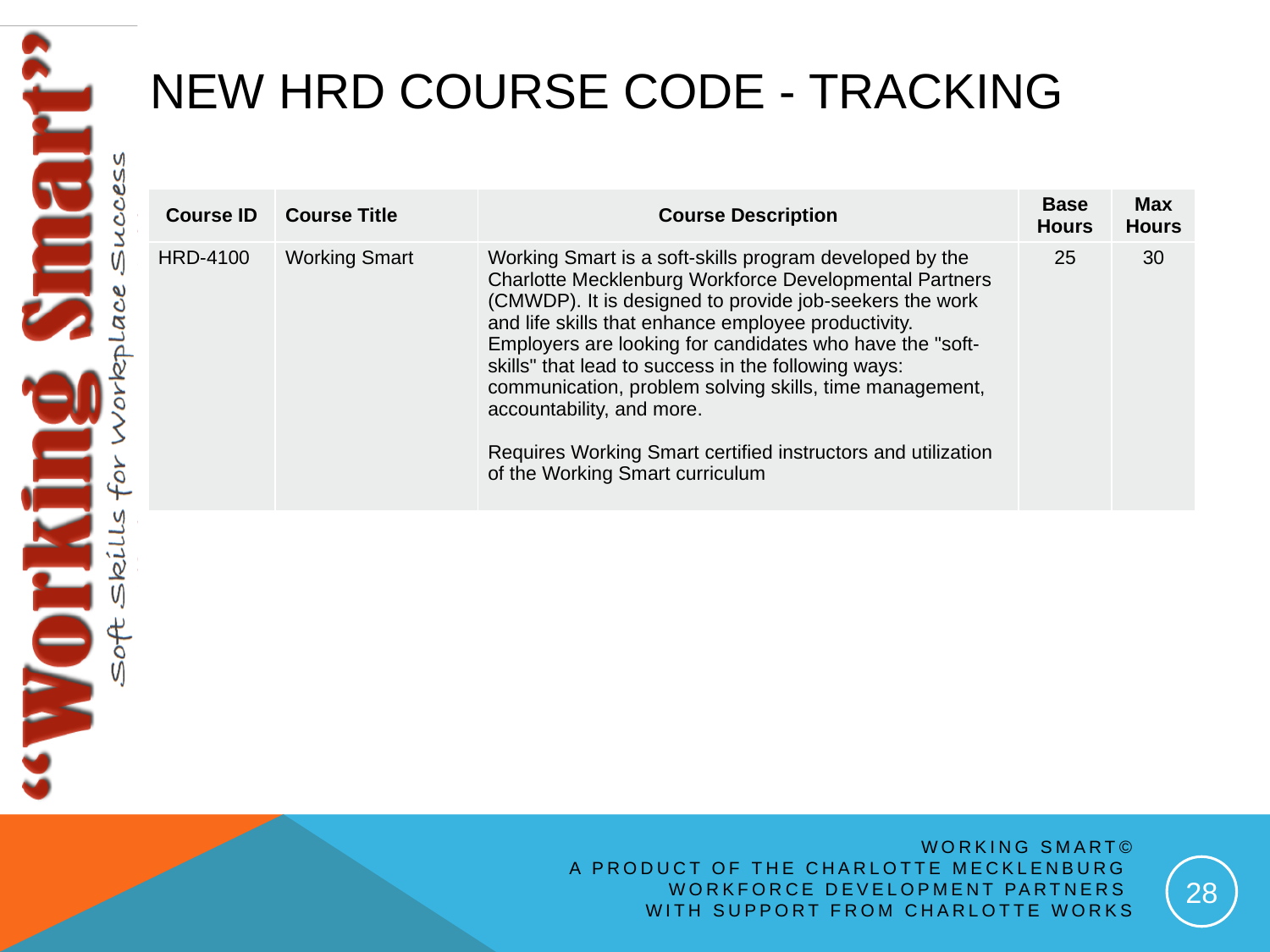

# NEW HRD Course code - tracking
| Course ID | Course Title | Course Description | Base Hours | Max Hours |
| --- | --- | --- | --- | --- |
| HRD-4100 | Working Smart | Working Smart is a soft-skills program developed by the Charlotte Mecklenburg Workforce Developmental Partners (CMWDP). It is designed to provide job-seekers the work and life skills that enhance employee productivity. Employers are looking for candidates who have the "soft-skills" that lead to success in the following ways: communication, problem solving skills, time management, accountability, and more.   Requires Working Smart certified instructors and utilization of the Working Smart curriculum | 25 | 30 |
Working Smart©
A Product of the Charlotte Mecklenburg
Workforce Development Partners
with support from charlotte works
28